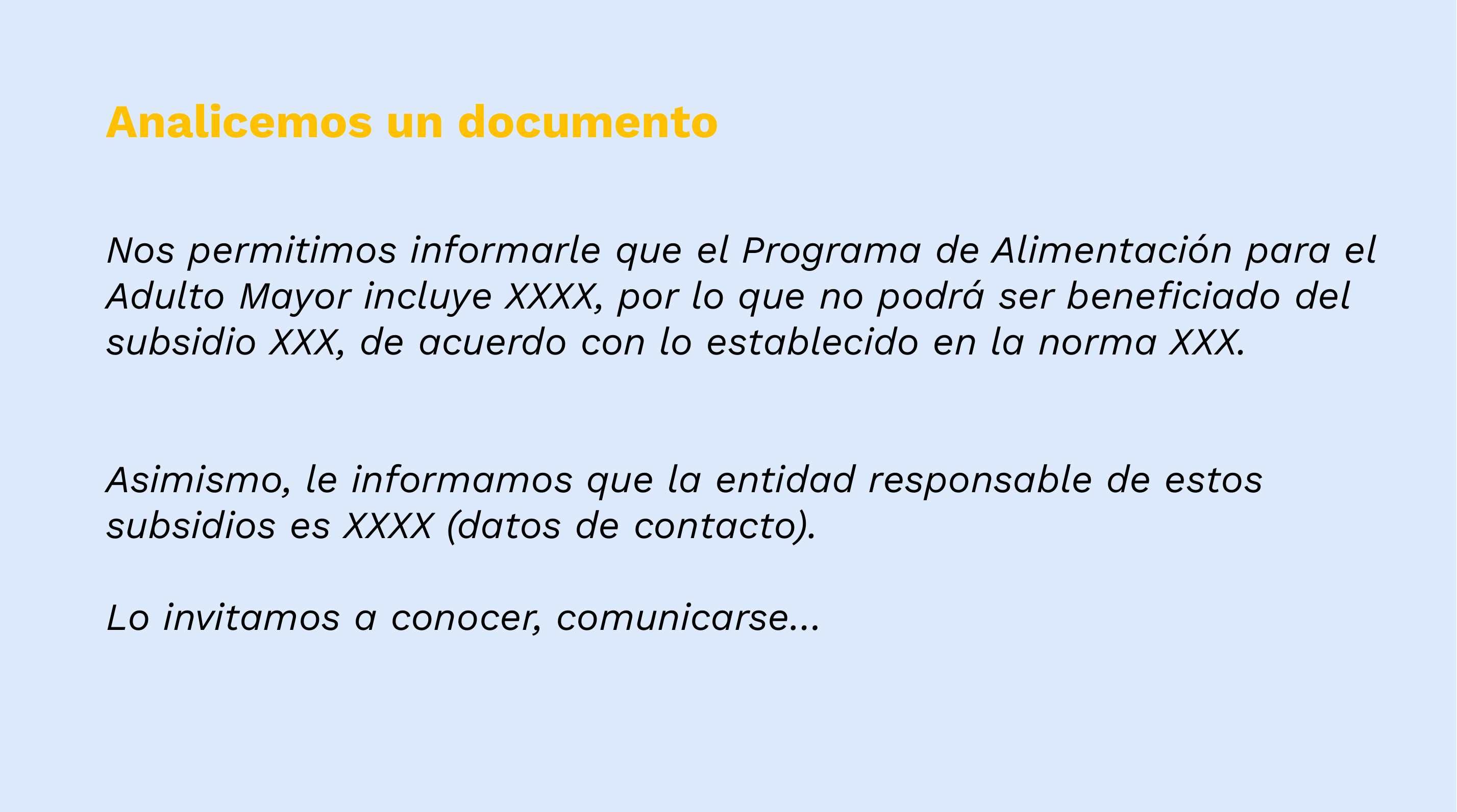

Analicemos un documento
Nos permitimos informarle que el Programa de Alimentación para el Adulto Mayor incluye XXXX, por lo que no podrá ser beneficiado del subsidio XXX, de acuerdo con lo establecido en la norma XXX.

Asimismo, le informamos que la entidad responsable de estos subsidios es XXXX (datos de contacto).

Lo invitamos a conocer, comunicarse…